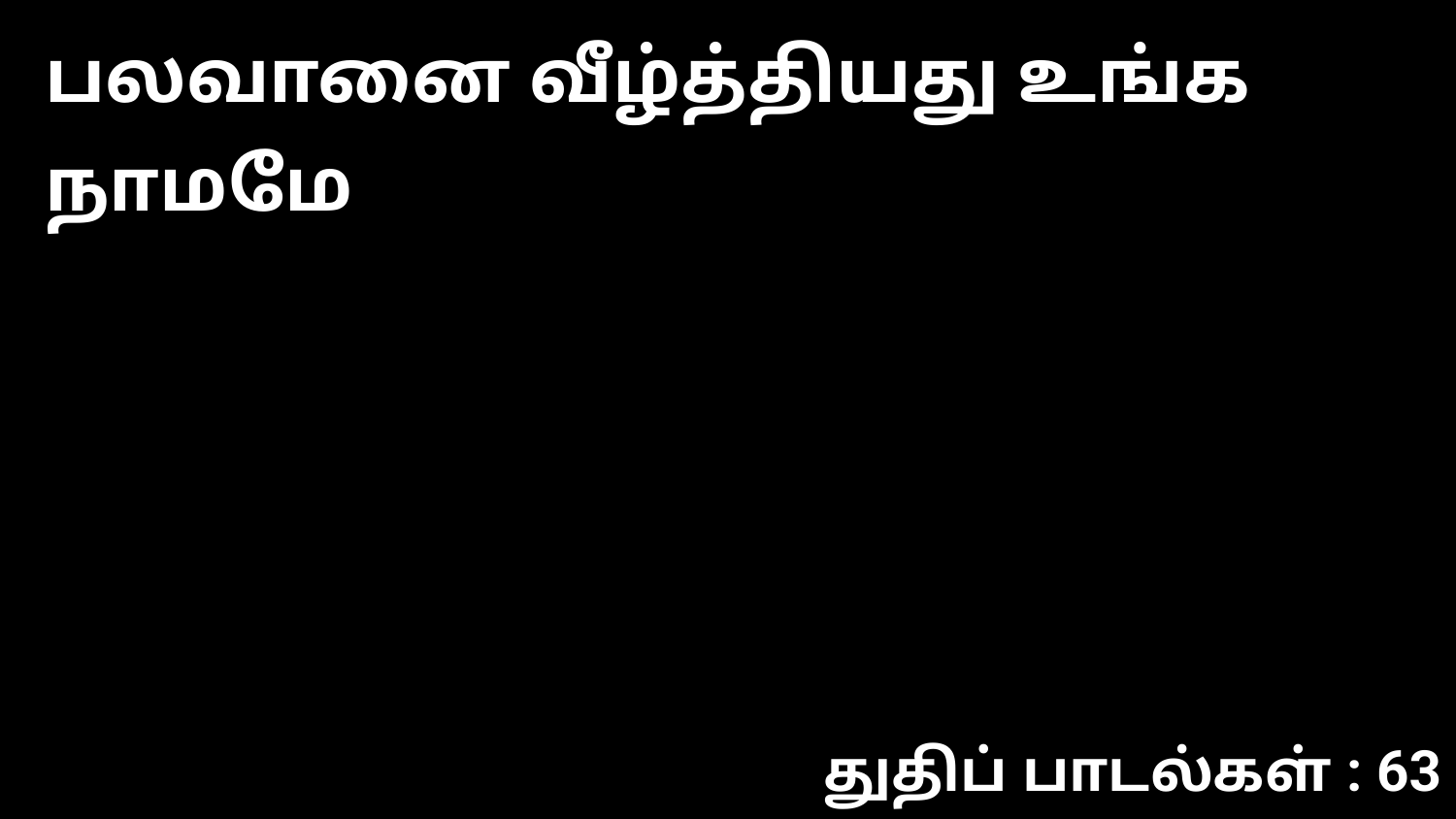

பலவானை வீழ்த்தியது உங்க நாமமே
துதிப் பாடல்கள் : 63